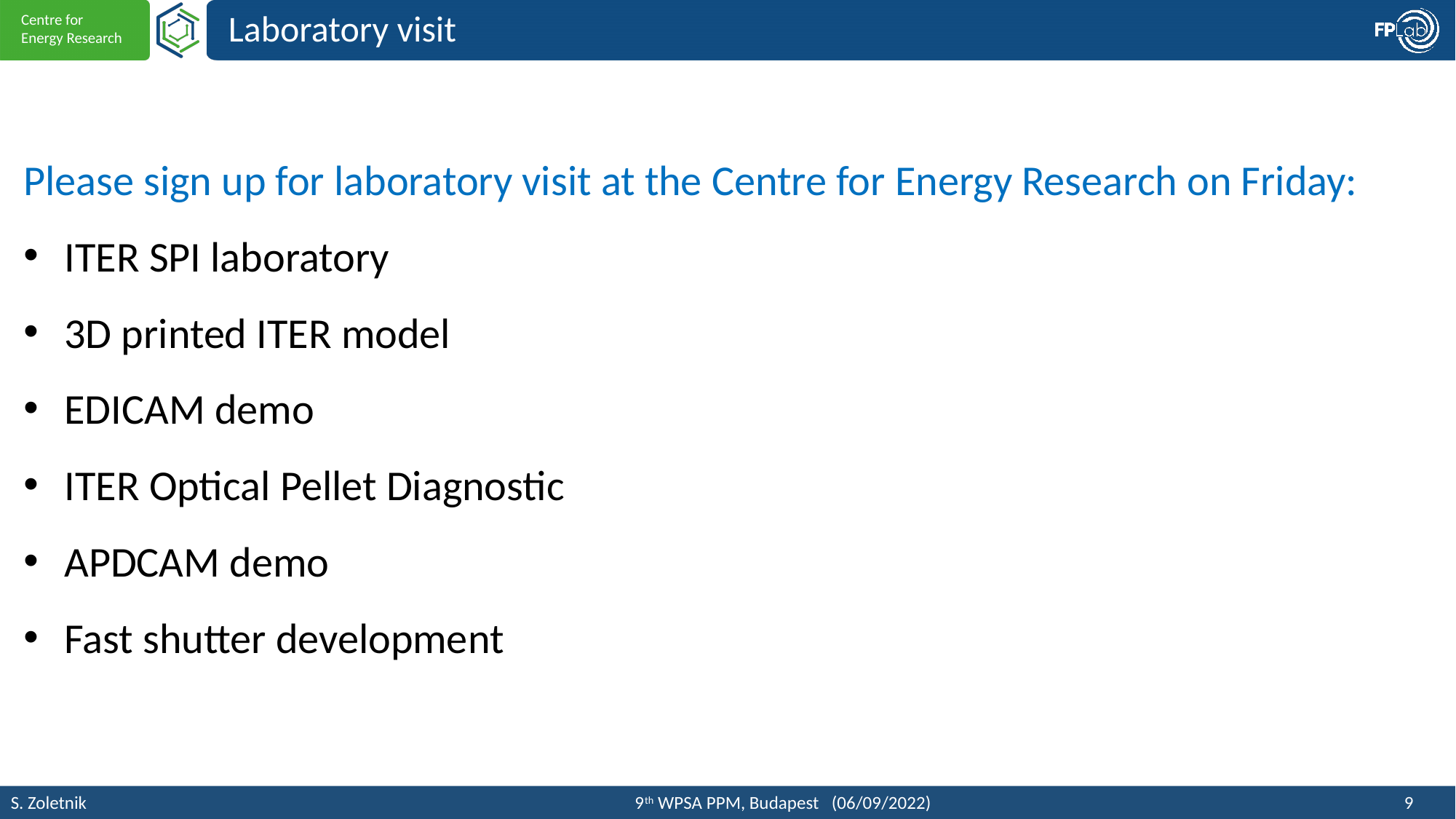

Laboratory visit
Please sign up for laboratory visit at the Centre for Energy Research on Friday:
ITER SPI laboratory
3D printed ITER model
EDICAM demo
ITER Optical Pellet Diagnostic
APDCAM demo
Fast shutter development